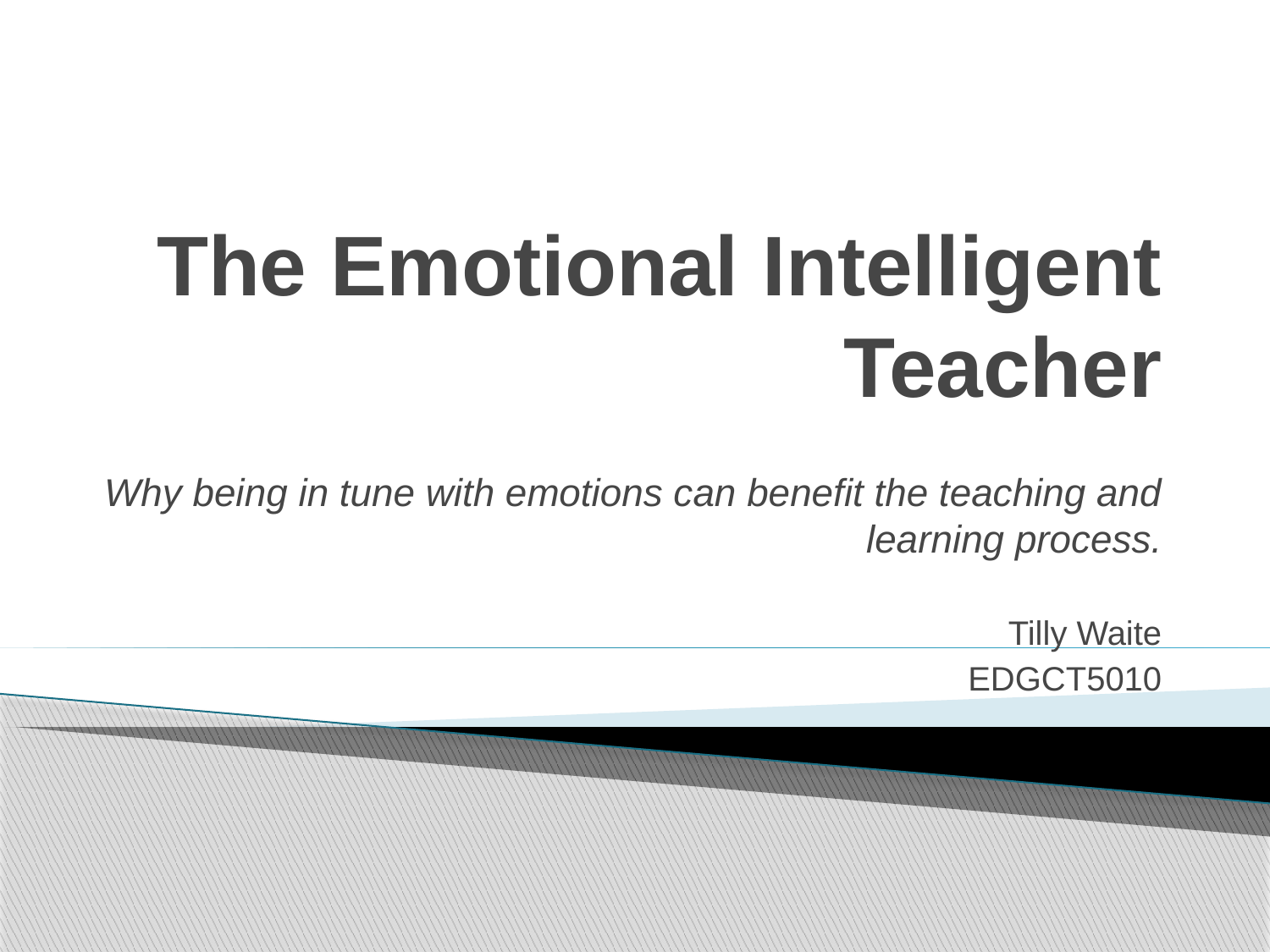

# The Emotional Intelligent Teacher

Why being in tune with emotions can benefit the teaching and learning process.

Tilly Waite
EDGCT5010